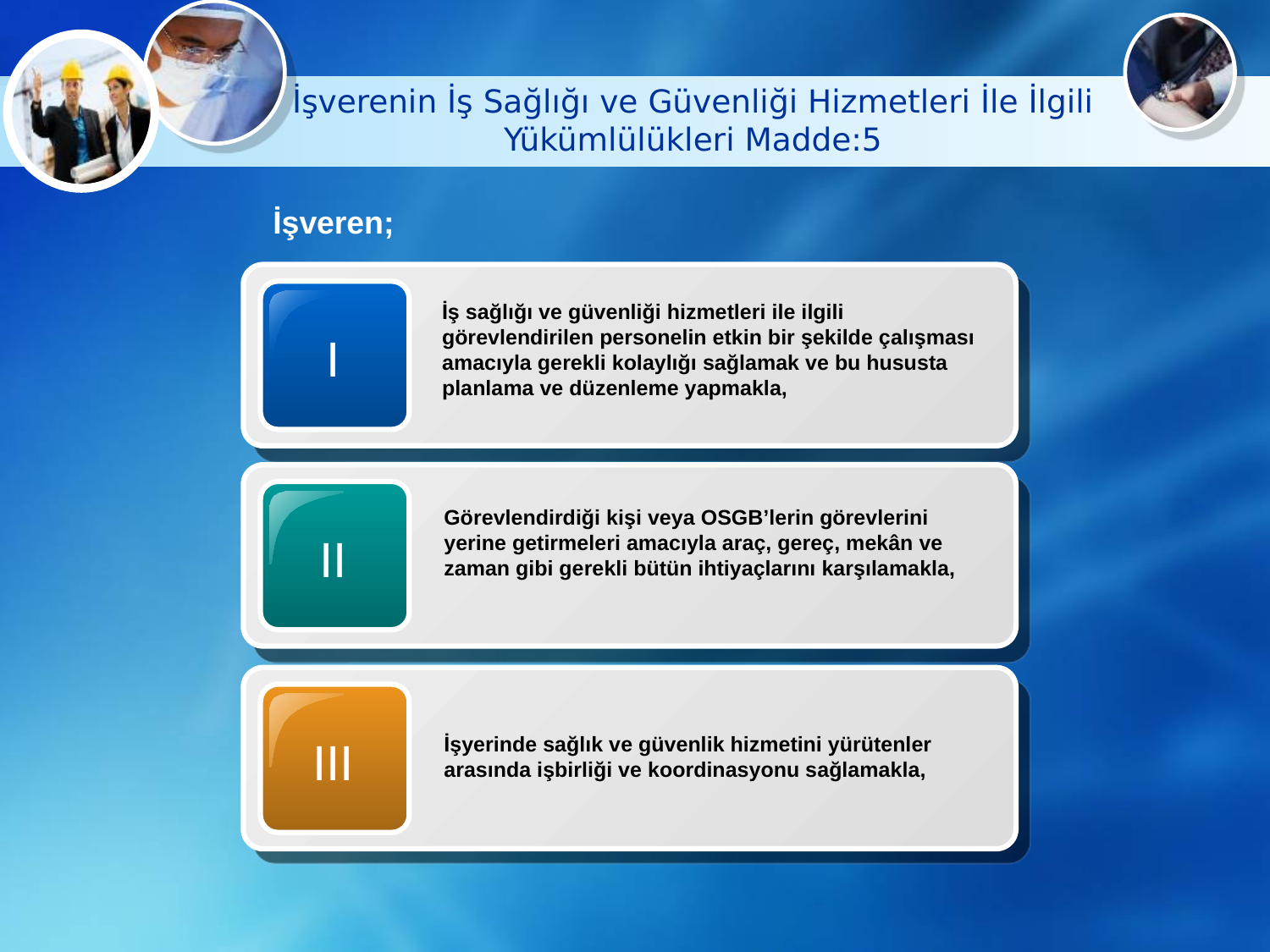

# İşverenin İş Sağlığı ve Güvenliği Hizmetleri İle İlgili Yükümlülükleri Madde:5
İşveren;

İş sağlığı ve güvenliği hizmetleri ile ilgili görevlendirilen personelin etkin bir şekilde çalışması amacıyla gerekli kolaylığı sağlamak ve bu hususta planlama ve düzenleme yapmakla,
I

II
Görevlendirdiği kişi veya OSGB’lerin görevlerini yerine getirmeleri amacıyla araç, gereç, mekân ve zaman gibi gerekli bütün ihtiyaçlarını karşılamakla,

III
İşyerinde sağlık ve güvenlik hizmetini yürütenler arasında işbirliği ve koordinasyonu sağlamakla,